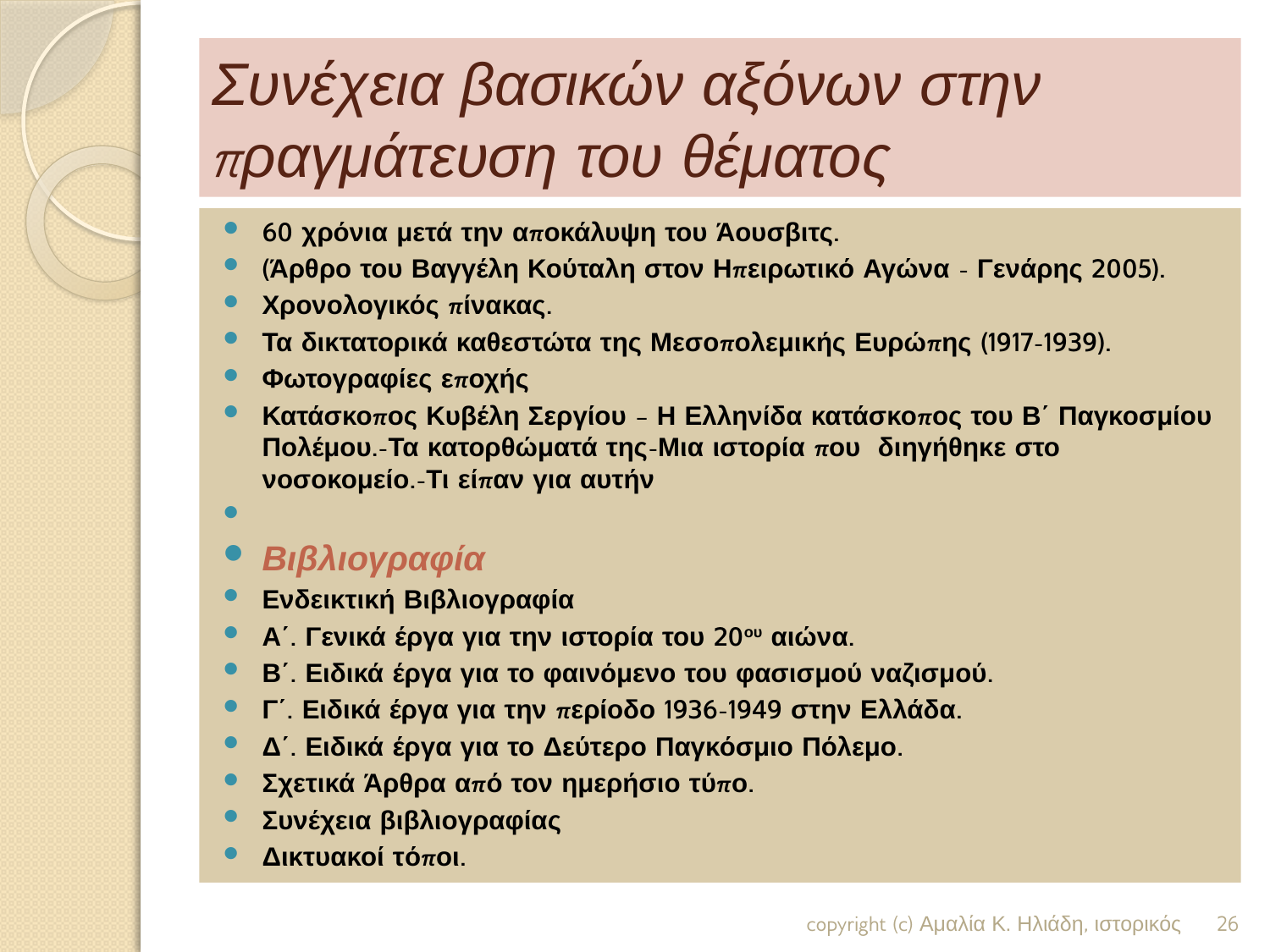

# Συνέχεια βασικών αξόνων στην πραγμάτευση του θέματος
60 χρόνια μετά την αποκάλυψη του Άουσβιτς.
(Άρθρο του Βαγγέλη Κούταλη στον Ηπειρωτικό Αγώνα - Γενάρης 2005).
Χρονολογικός πίνακας.
Τα δικτατορικά καθεστώτα της Μεσοπολεμικής Ευρώπης (1917-1939).
Φωτογραφίες εποχής
Κατάσκοπος Κυβέλη Σεργίου – Η Ελληνίδα κατάσκοπος του Β΄ Παγκοσμίου Πολέμου.-Τα κατορθώματά της-Μια ιστορία που  διηγήθηκε στο νοσοκομείο.-Τι είπαν για αυτήν

Βιβλιογραφία
Ενδεικτική Βιβλιογραφία
Α΄. Γενικά έργα για την ιστορία του 20ου αιώνα.
Β΄. Ειδικά έργα για το φαινόμενο του φασισμού ναζισμού.
Γ΄. Ειδικά έργα για την περίοδο 1936-1949 στην Ελλάδα.
Δ΄. Ειδικά έργα για το Δεύτερο Παγκόσμιο Πόλεμο.
Σχετικά Άρθρα από τον ημερήσιο τύπο.
Συνέχεια βιβλιογραφίας
Δικτυακοί τόποι.

copyright (c) Αμαλία Κ. Ηλιάδη, ιστορικός
26